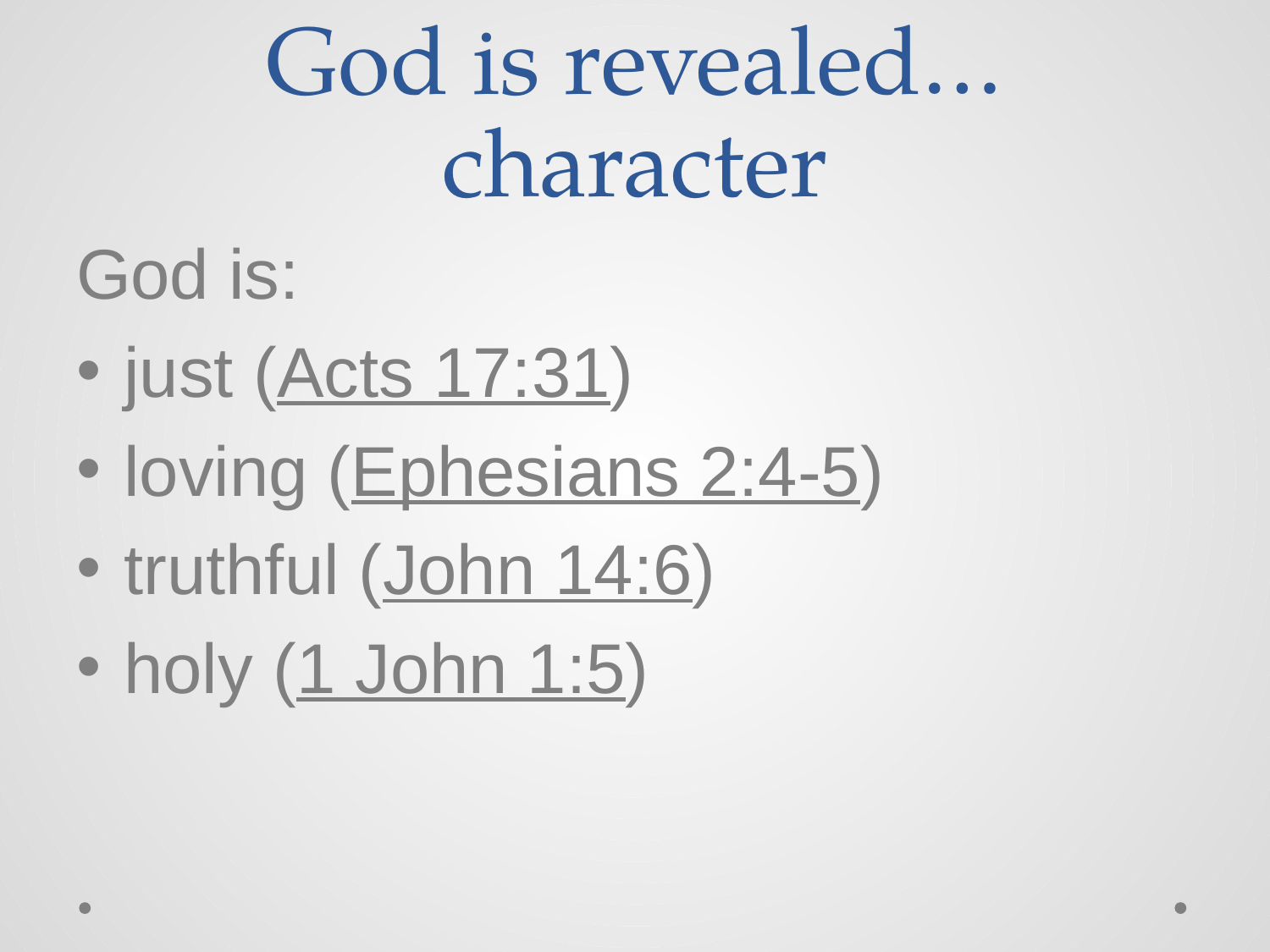

# God is revealed…character
God is:
just (Acts 17:31)
loving (Ephesians 2:4-5)
truthful (John 14:6)
holy (1 John 1:5)